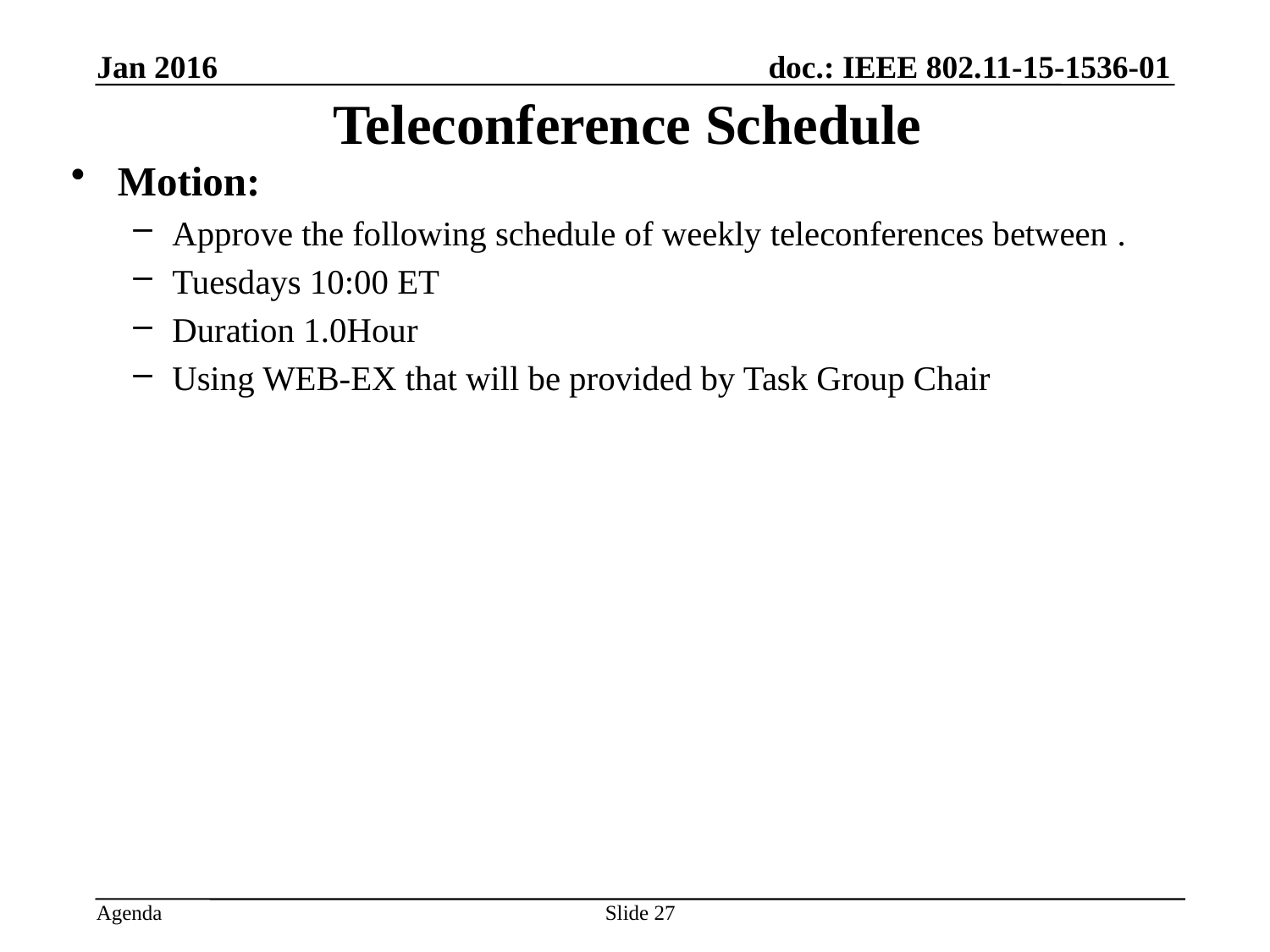

Jan 2016
# Teleconference Schedule
Motion:
Approve the following schedule of weekly teleconferences between .
Tuesdays 10:00 ET
Duration 1.0Hour
Using WEB-EX that will be provided by Task Group Chair
Approved  by unanimous consent

Slide 27